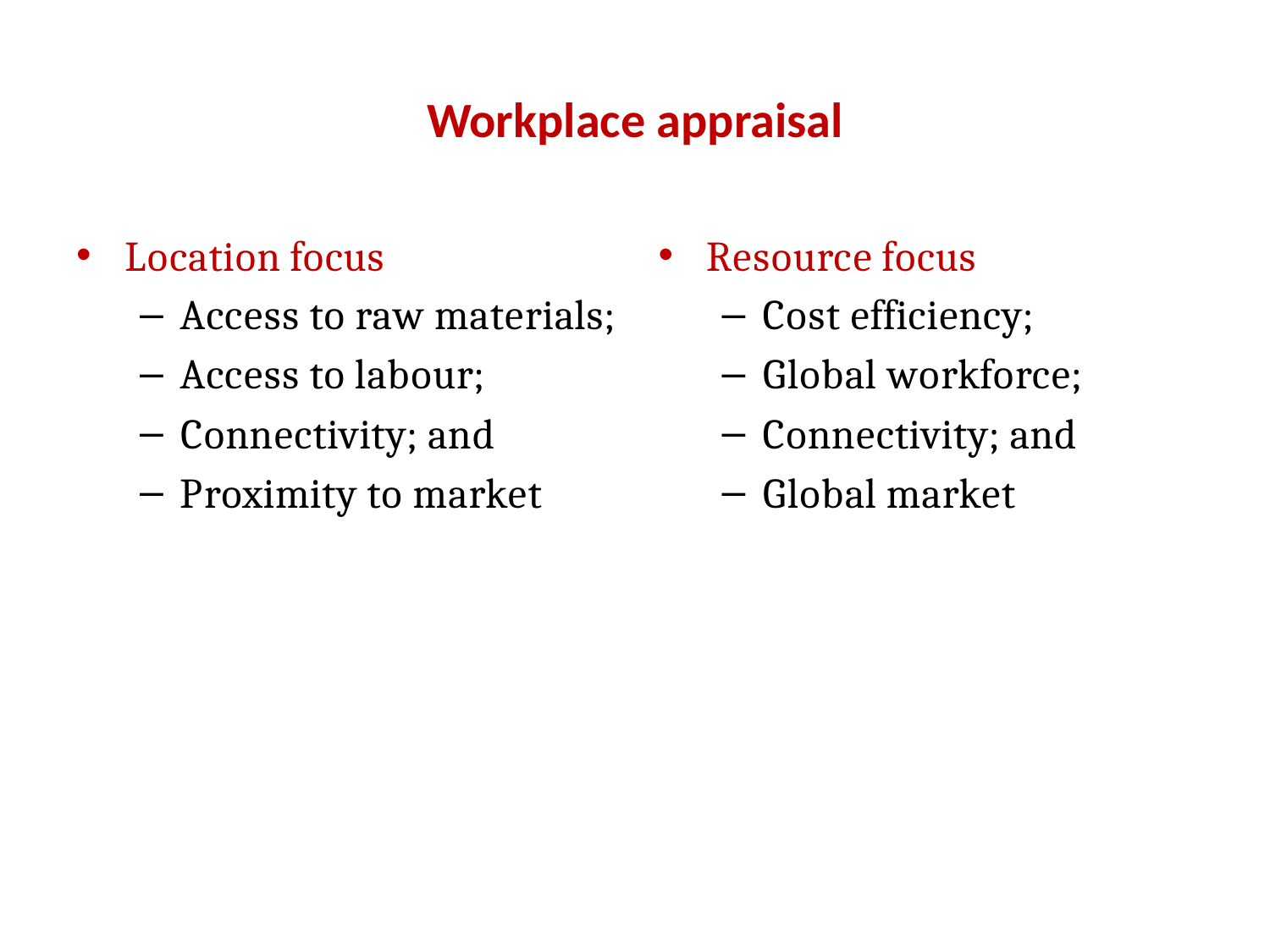

# Workplace appraisal
Location focus
Access to raw materials;
Access to labour;
Connectivity; and
Proximity to market
Resource focus
Cost efficiency;
Global workforce;
Connectivity; and
Global market